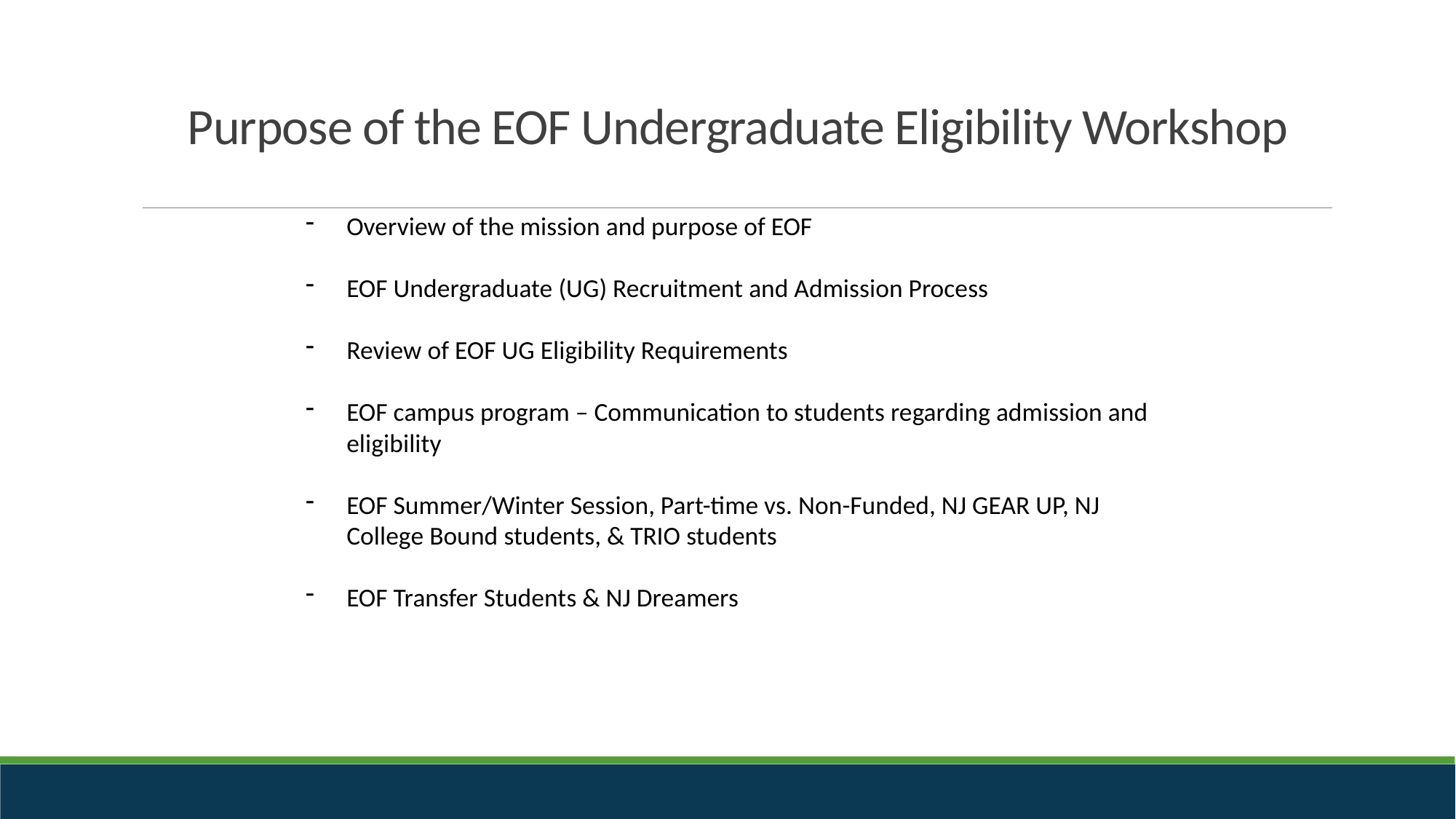

# Purpose of the EOF Undergraduate Eligibility Workshop
Overview of the mission and purpose of EOF

EOF Undergraduate (UG) Recruitment and Admission Process

Review of EOF UG Eligibility Requirements

EOF campus program – Communication to students regarding admission and eligibility

EOF Summer/Winter Session, Part-time vs. Non-Funded, NJ GEAR UP, NJ College Bound students, & TRIO students

EOF Transfer Students & NJ Dreamers